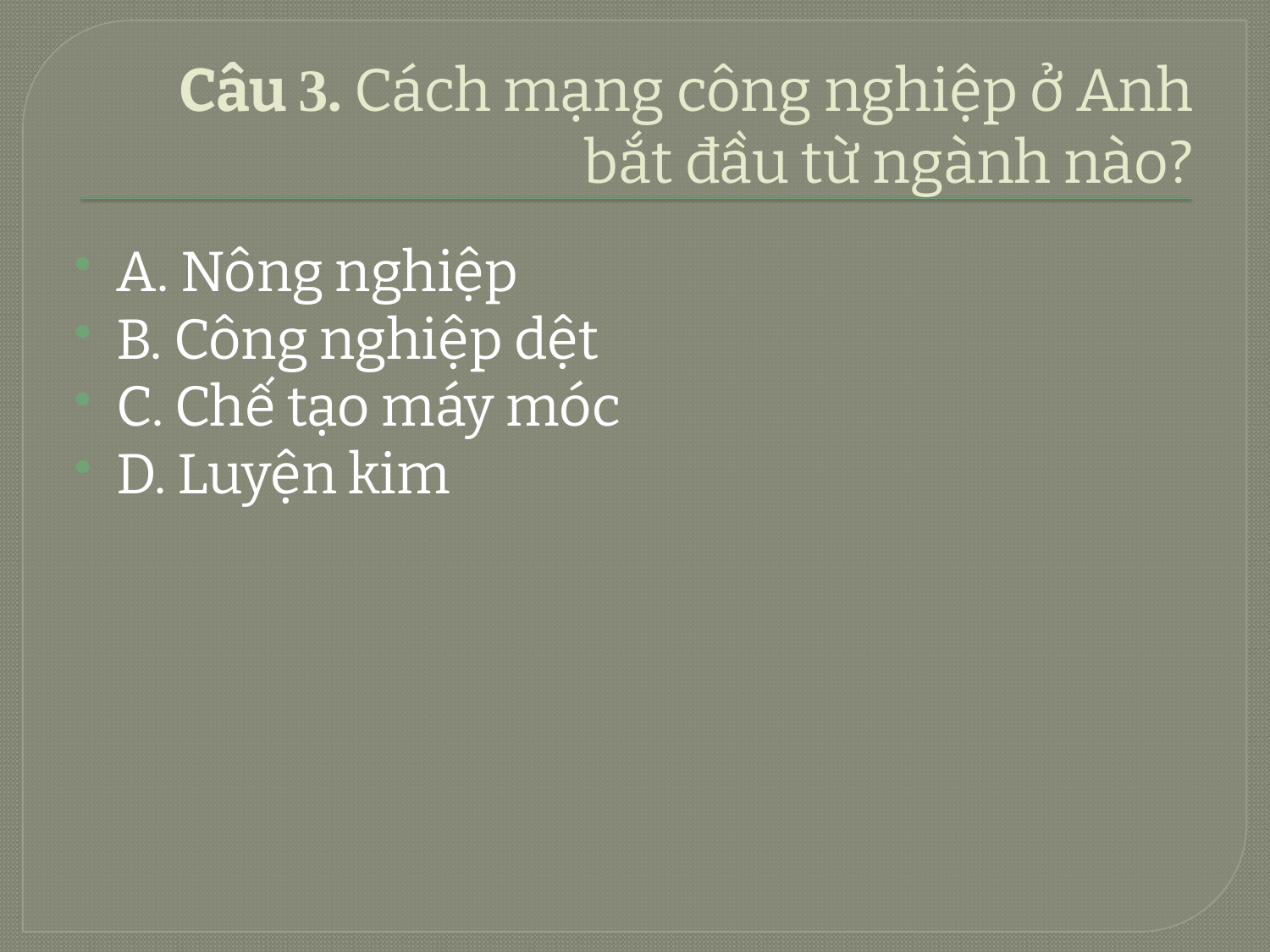

# Câu 3. Cách mạng công nghiệp ở Anh bắt đầu từ ngành nào?
A. Nông nghiệp
B. Công nghiệp dệt
C. Chế tạo máy móc
D. Luyện kim